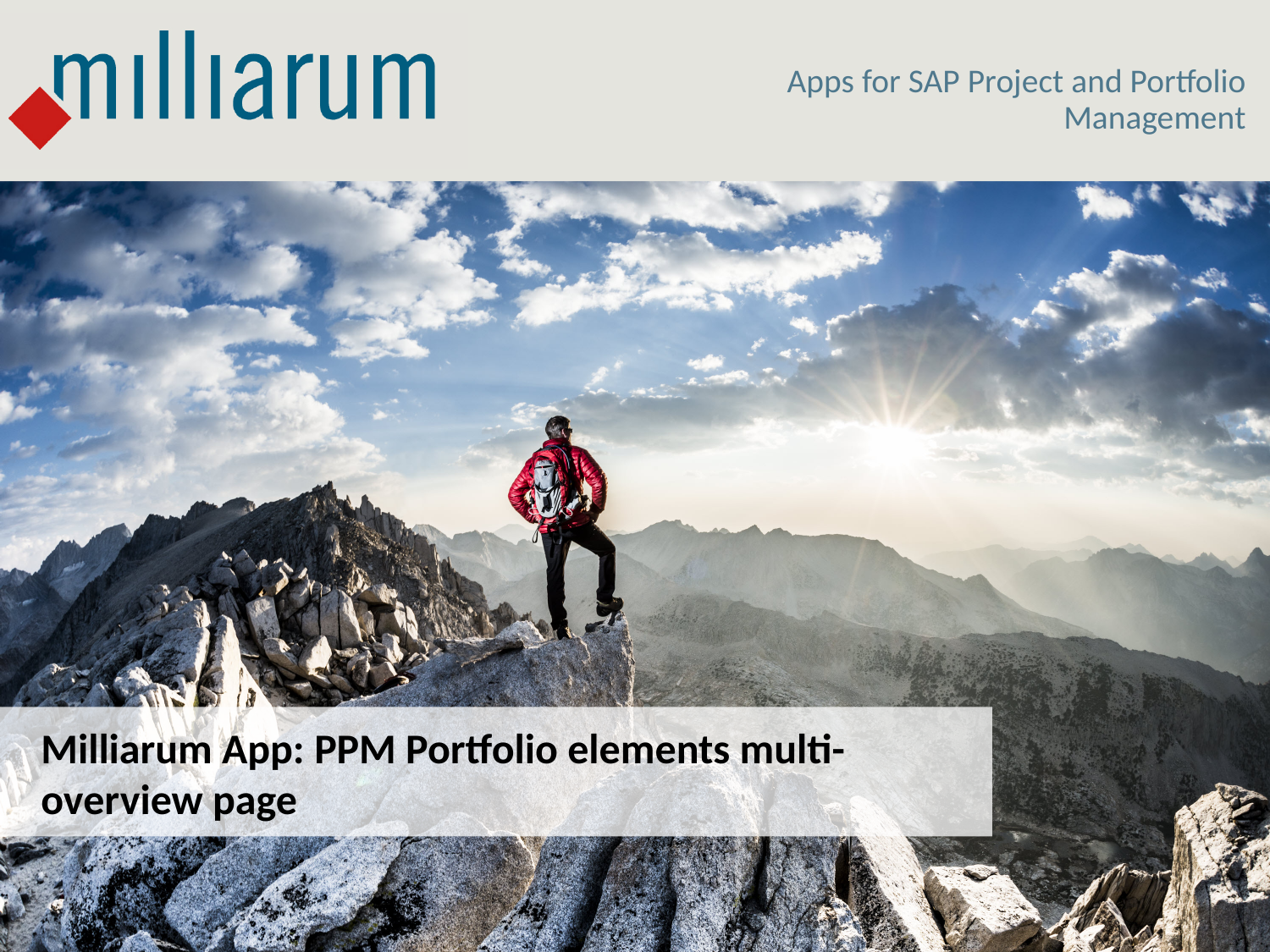

Apps for SAP Project and Portfolio Management
Milliarum App: PPM Portfolio elements multi-overview page